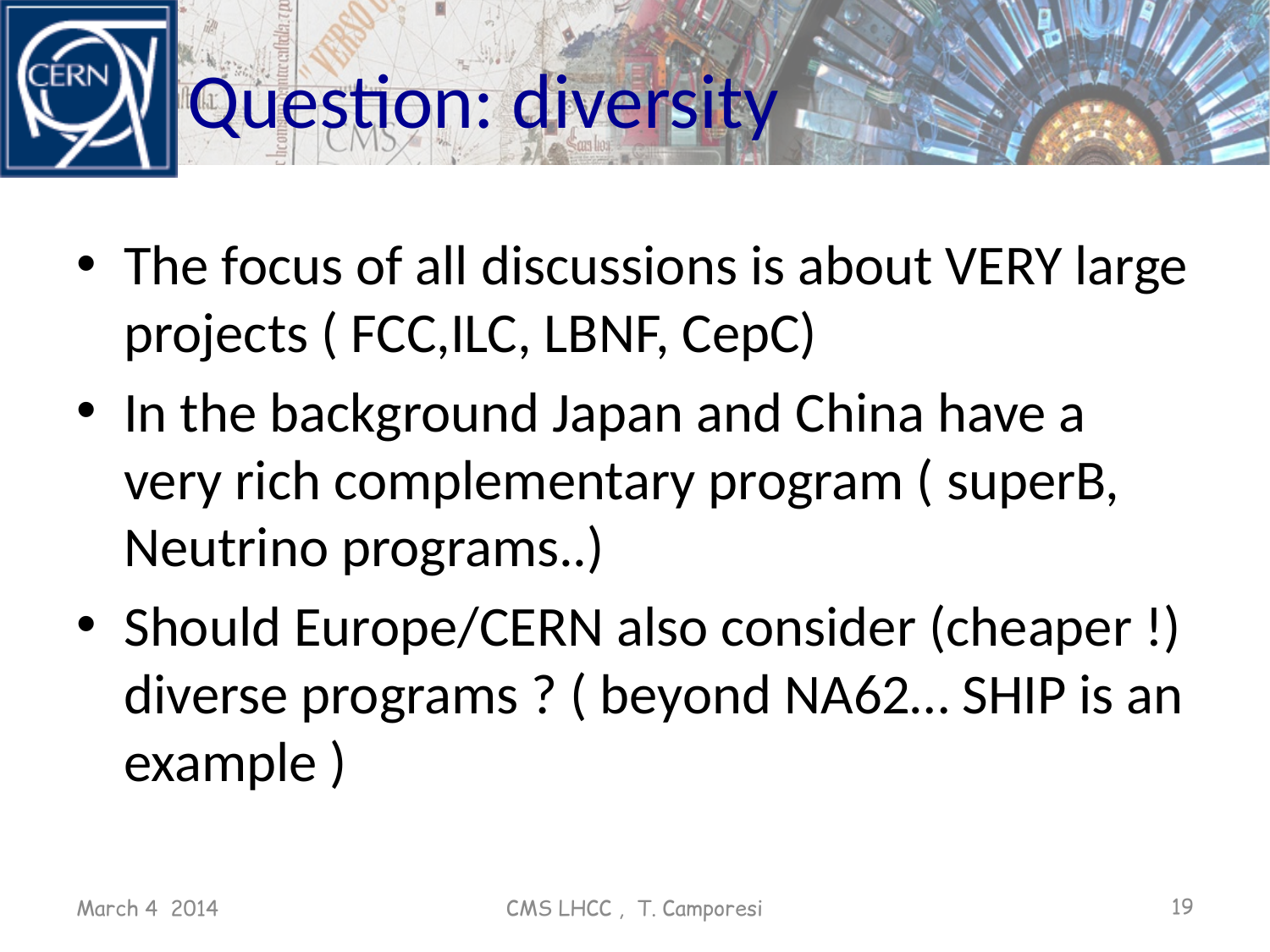

# Question: diversity
The focus of all discussions is about VERY large projects ( FCC,ILC, LBNF, CepC)
In the background Japan and China have a very rich complementary program ( superB, Neutrino programs..)
Should Europe/CERN also consider (cheaper !) diverse programs ? ( beyond NA62… SHIP is an example )
March 4  2014
CMS LHCC ,  T. Camporesi
19